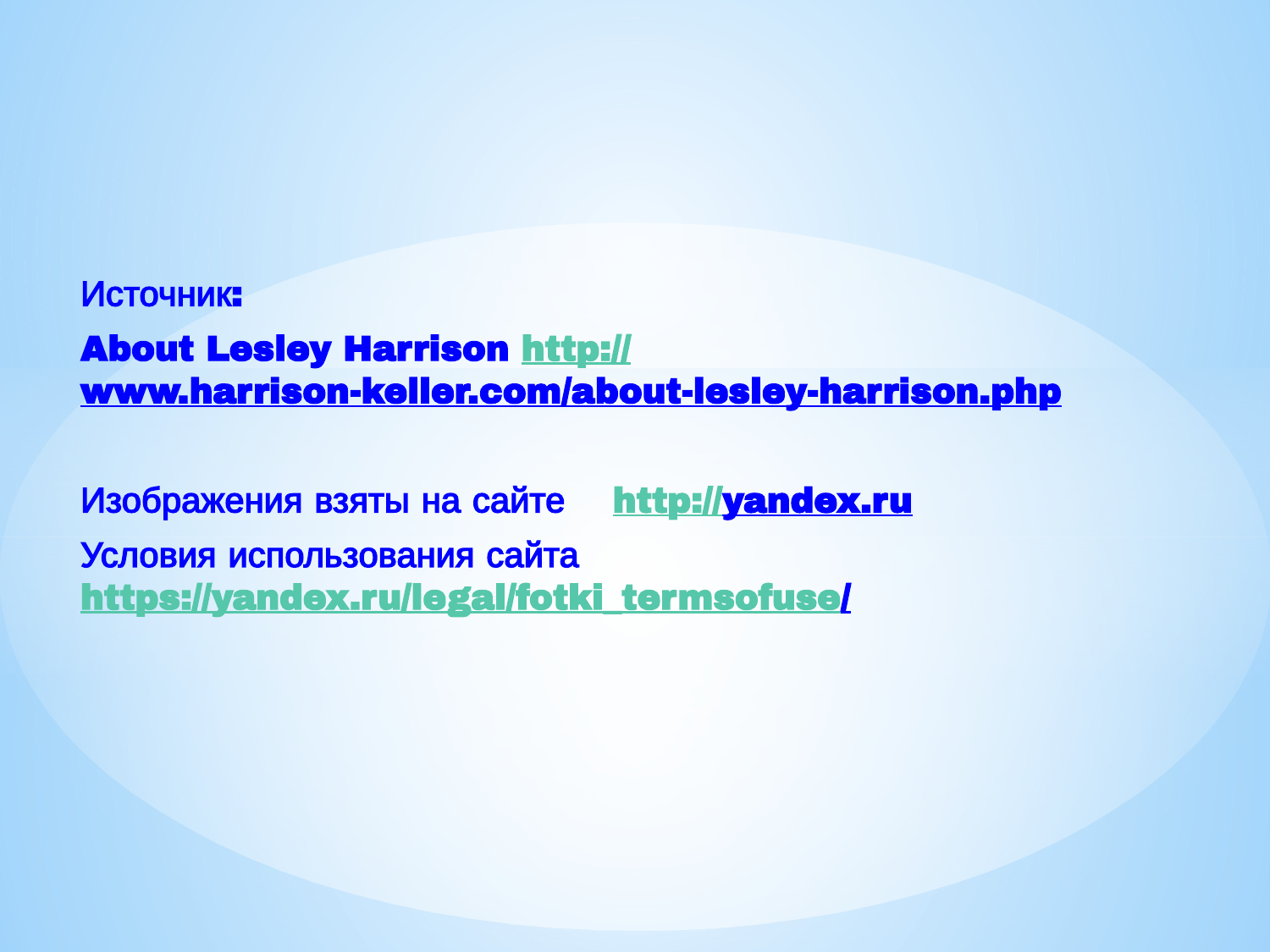

Источник:
About Lesley Harrison http://www.harrison-keller.com/about-lesley-harrison.php

Изображения взяты на сайте    http://yandex.ru
Условия использования сайта https://yandex.ru/legal/fotki_termsofuse/